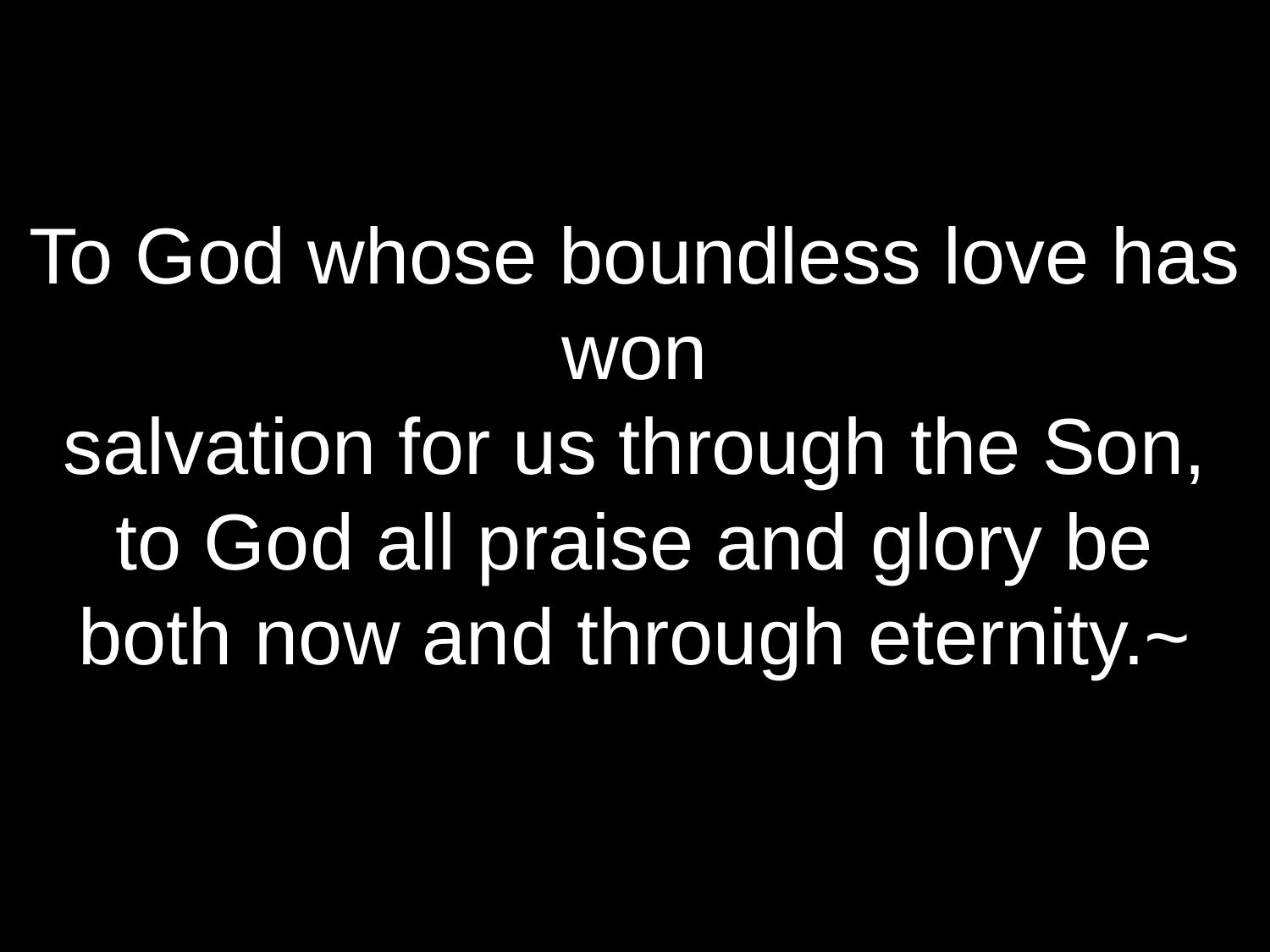

To God whose boundless love has won
salvation for us through the Son,
to God all praise and glory be
both now and through eternity.~